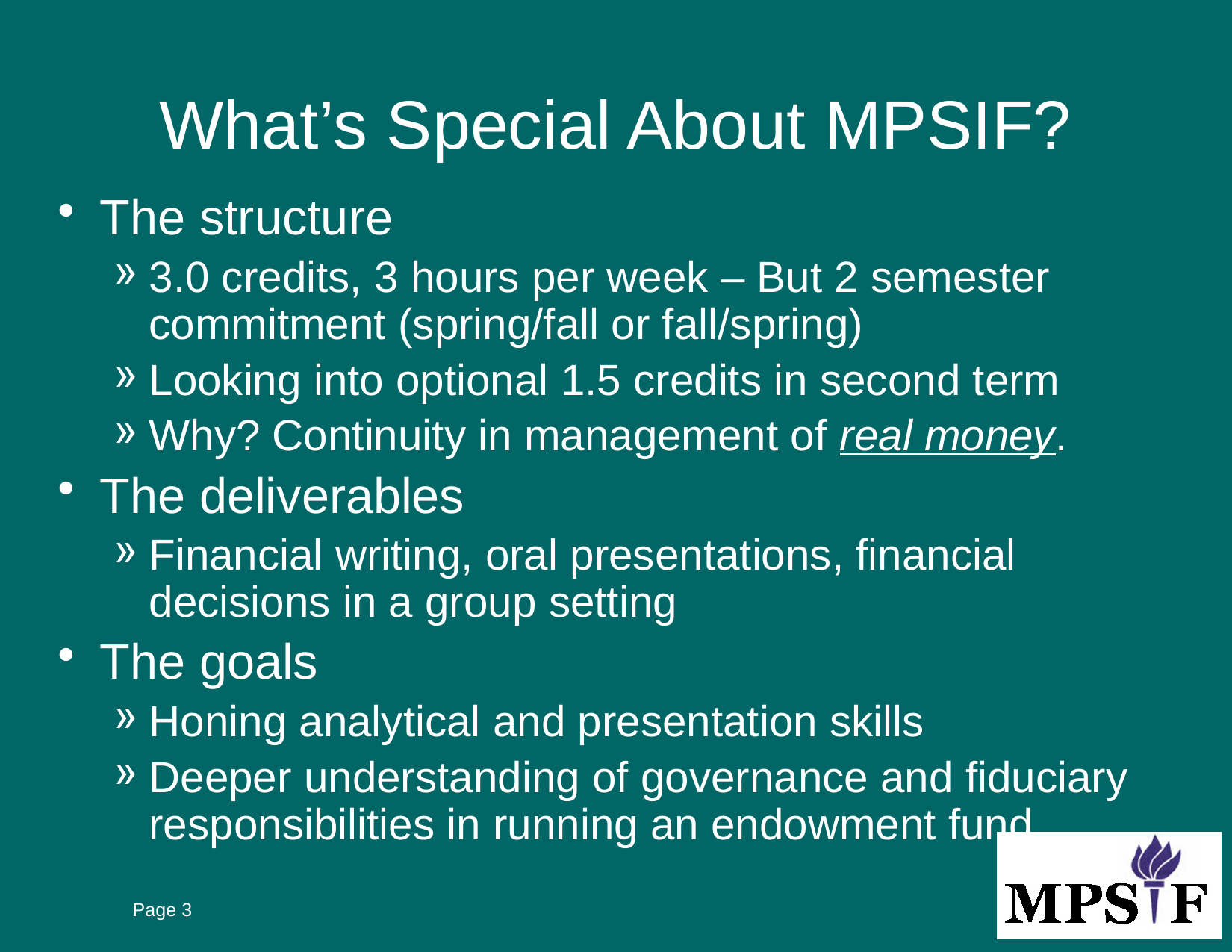

# What’s Special About MPSIF?
The structure
3.0 credits, 3 hours per week – But 2 semester commitment (spring/fall or fall/spring)
Looking into optional 1.5 credits in second term
Why? Continuity in management of real money.
The deliverables
Financial writing, oral presentations, financial decisions in a group setting
The goals
Honing analytical and presentation skills
Deeper understanding of governance and fiduciary responsibilities in running an endowment fund

Page 3